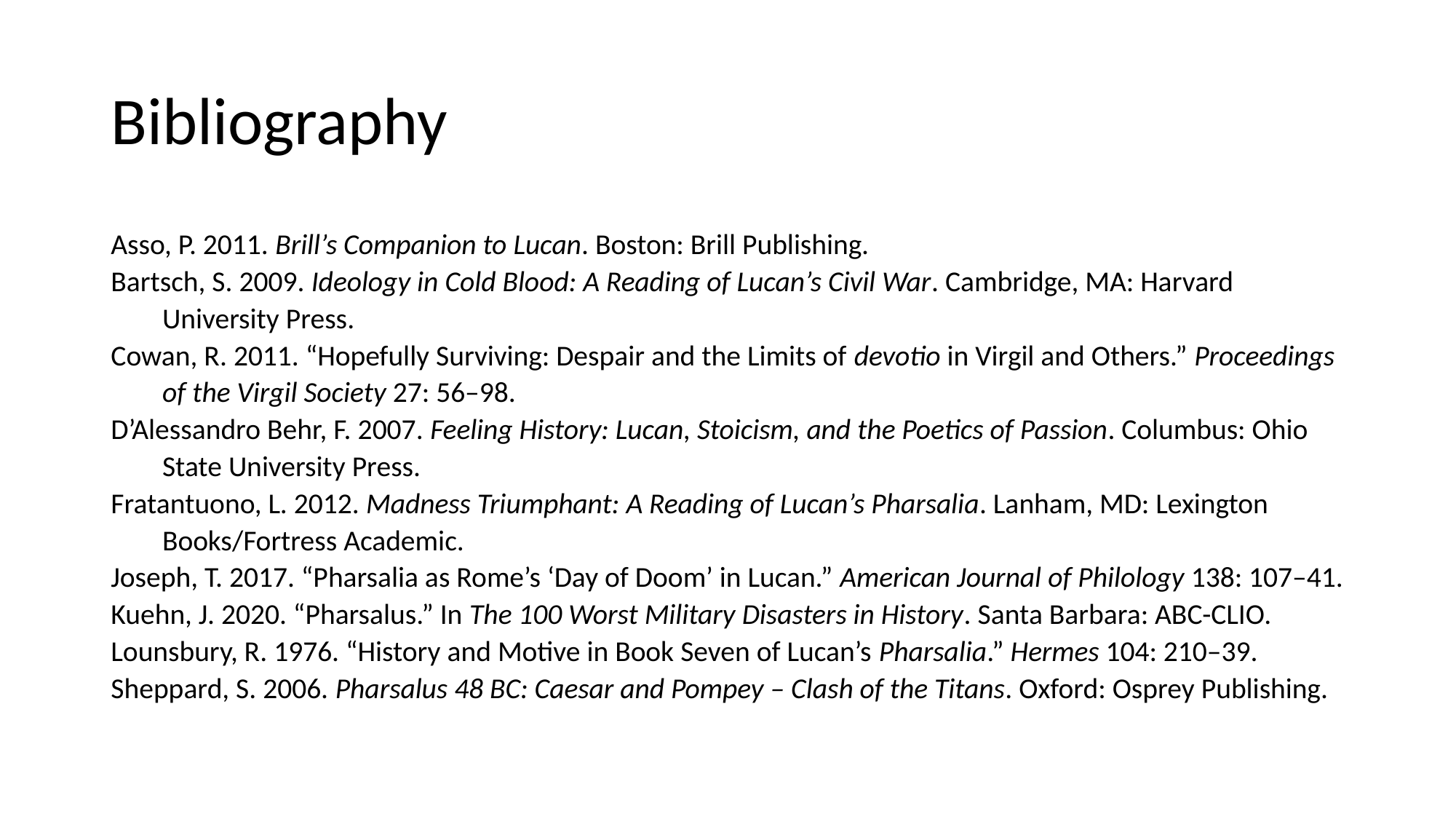

# Bibliography
Asso, P. 2011. Brill’s Companion to Lucan. Boston: Brill Publishing.
Bartsch, S. 2009. Ideology in Cold Blood: A Reading of Lucan’s Civil War. Cambridge, MA: Harvard University Press.
Cowan, R. 2011. “Hopefully Surviving: Despair and the Limits of devotio in Virgil and Others.” Proceedings of the Virgil Society 27: 56–98.
D’Alessandro Behr, F. 2007. Feeling History: Lucan, Stoicism, and the Poetics of Passion. Columbus: Ohio State University Press.
Fratantuono, L. 2012. Madness Triumphant: A Reading of Lucan’s Pharsalia. Lanham, MD: Lexington Books/Fortress Academic.
Joseph, T. 2017. “Pharsalia as Rome’s ‘Day of Doom’ in Lucan.” American Journal of Philology 138: 107–41.
Kuehn, J. 2020. “Pharsalus.” In The 100 Worst Military Disasters in History. Santa Barbara: ABC-CLIO.
Lounsbury, R. 1976. “History and Motive in Book Seven of Lucan’s Pharsalia.” Hermes 104: 210–39.
Sheppard, S. 2006. Pharsalus 48 BC: Caesar and Pompey – Clash of the Titans. Oxford: Osprey Publishing.